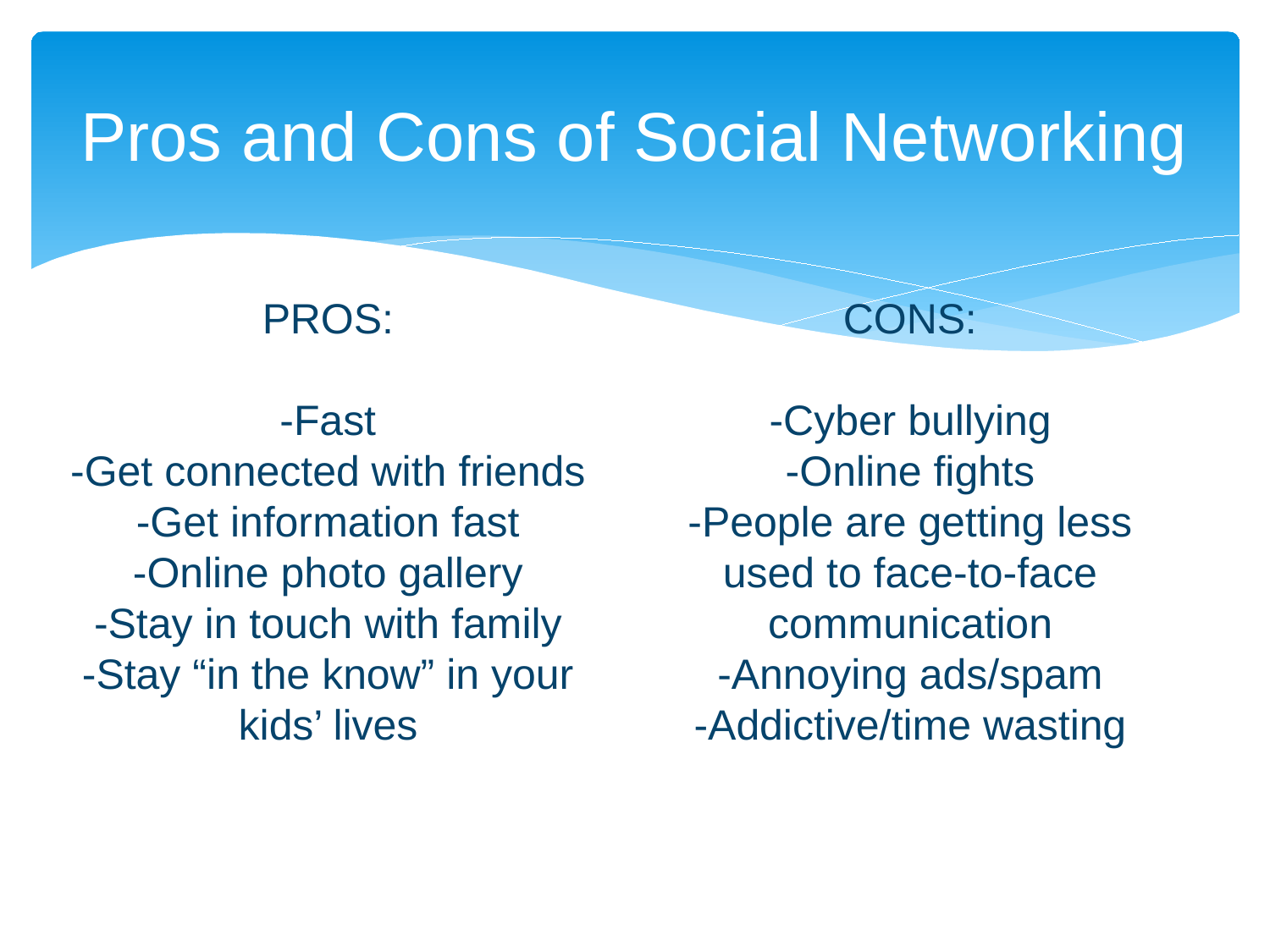

# Pros and Cons of Social Networking
PROS:

-Fast
-Get connected with friends
-Get information fast
-Online photo gallery
-Stay in touch with family
-Stay “in the know” in your kids’ lives
CONS:

-Cyber bullying
-Online fights
-People are getting less used to face-to-face communication
-Annoying ads/spam
-Addictive/time wasting